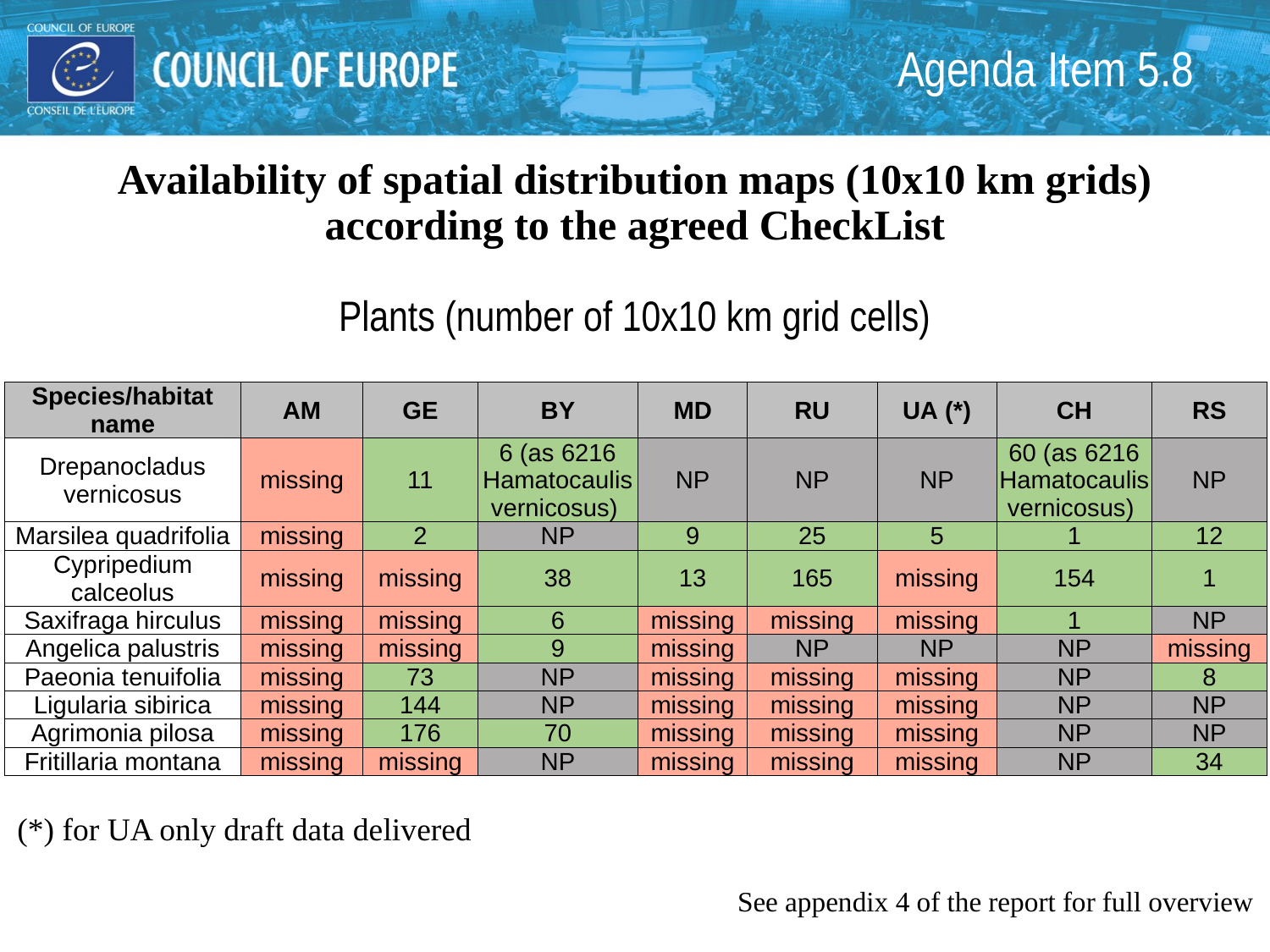

# Agenda Item 5.8
Availability of spatial distribution maps (10x10 km grids)
according to the agreed CheckList

Plants (number of 10x10 km grid cells)
| Species/habitat name | AM | GE | BY | MD | RU | UA (\*) | CH | RS |
| --- | --- | --- | --- | --- | --- | --- | --- | --- |
| Drepanocladus vernicosus | missing | 11 | 6 (as 6216 Hamatocaulis vernicosus) | NP | NP | NP | 60 (as 6216 Hamatocaulis vernicosus) | NP |
| Marsilea quadrifolia | missing | 2 | NP | 9 | 25 | 5 | 1 | 12 |
| Cypripedium calceolus | missing | missing | 38 | 13 | 165 | missing | 154 | 1 |
| Saxifraga hirculus | missing | missing | 6 | missing | missing | missing | 1 | NP |
| Angelica palustris | missing | missing | 9 | missing | NP | NP | NP | missing |
| Paeonia tenuifolia | missing | 73 | NP | missing | missing | missing | NP | 8 |
| Ligularia sibirica | missing | 144 | NP | missing | missing | missing | NP | NP |
| Agrimonia pilosa | missing | 176 | 70 | missing | missing | missing | NP | NP |
| Fritillaria montana | missing | missing | NP | missing | missing | missing | NP | 34 |
(*) for UA only draft data delivered
See appendix 4 of the report for full overview